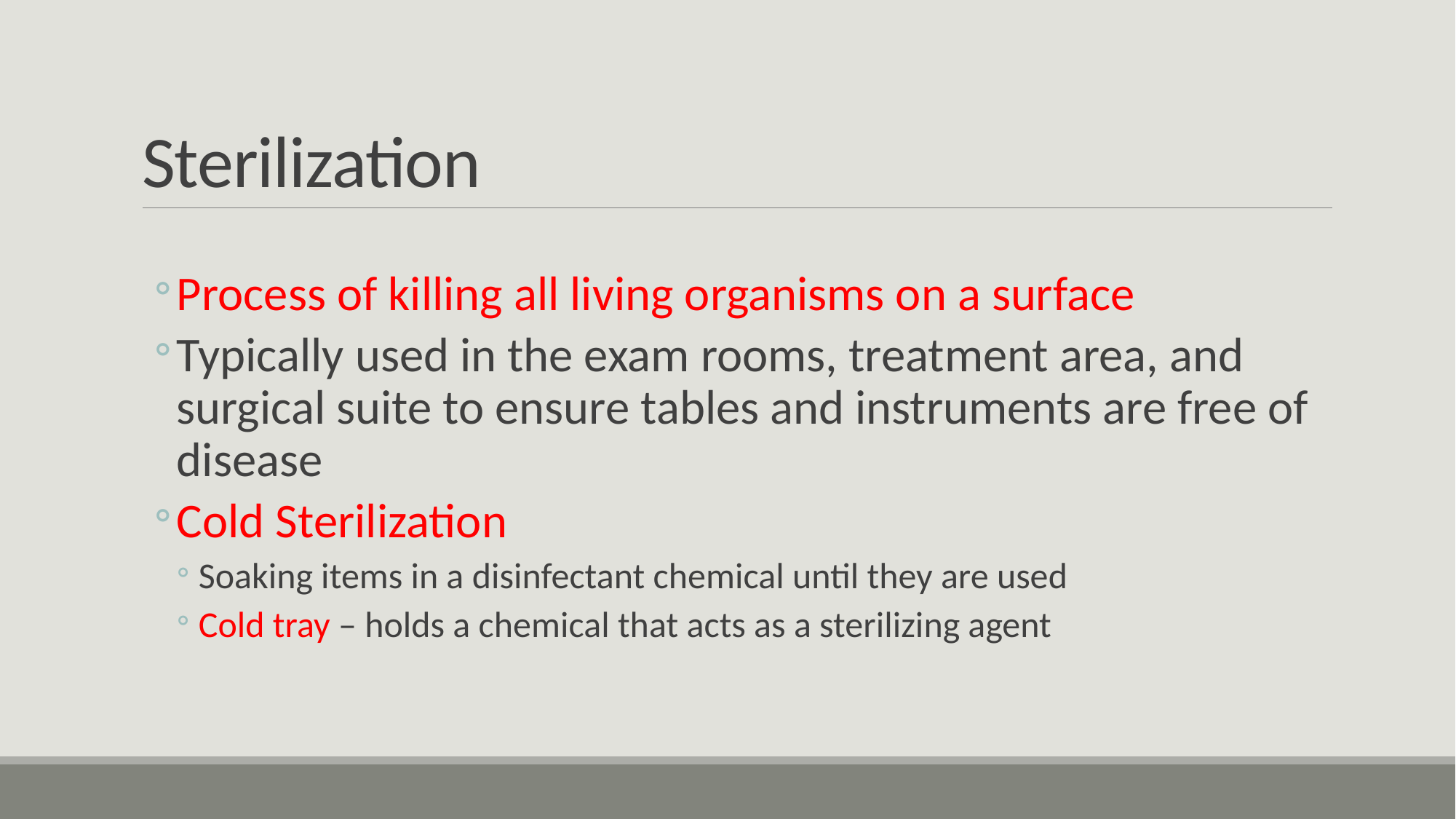

# Sterilization

Process of killing all living organisms on a surface
Typically used in the exam rooms, treatment area, and surgical suite to ensure tables and instruments are free of disease
Cold Sterilization
Soaking items in a disinfectant chemical until they are used
Cold tray – holds a chemical that acts as a sterilizing agent